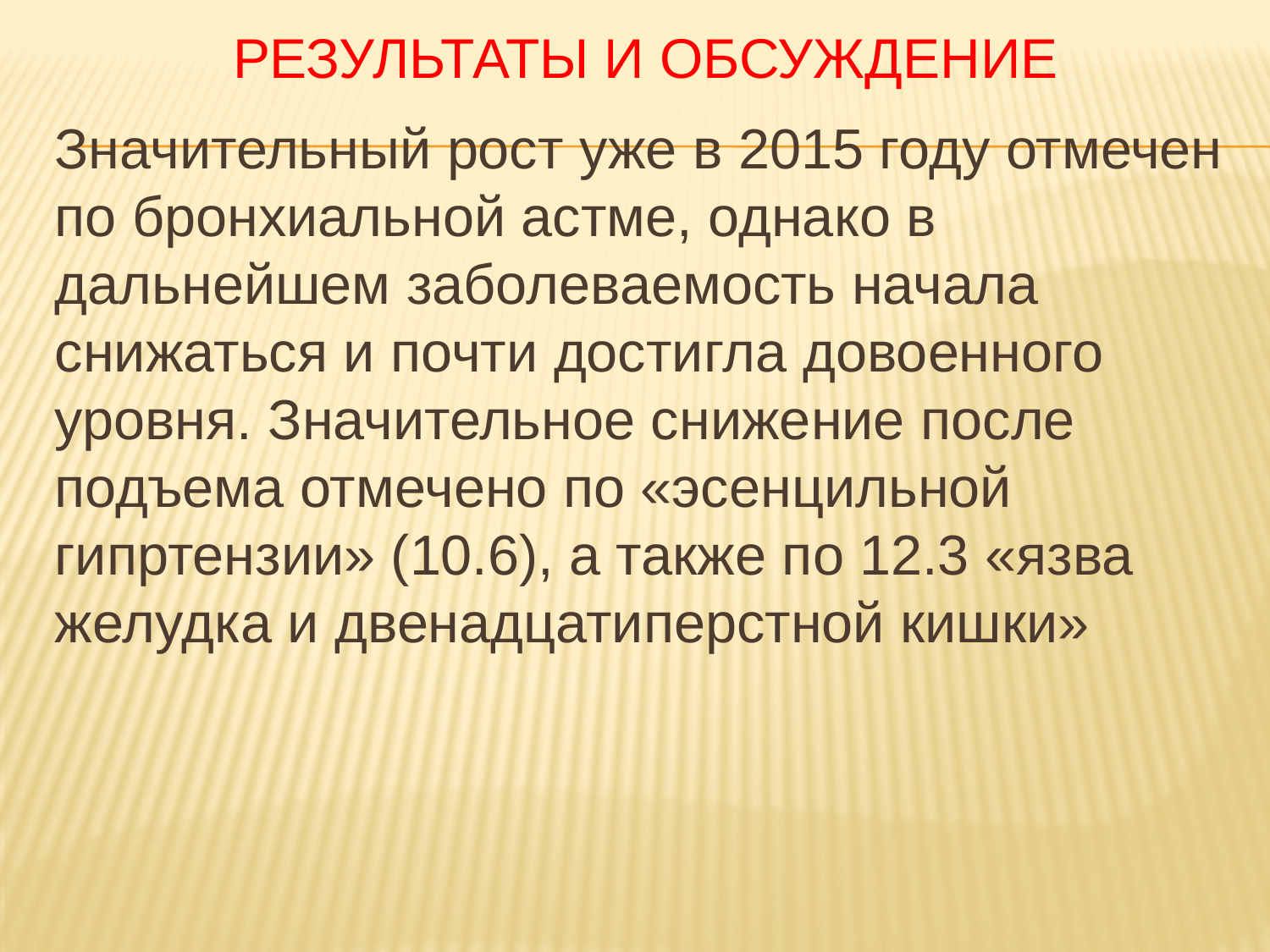

# Результаты и обсуждение
Значительный рост уже в 2015 году отмечен по бронхиальной астме, однако в дальнейшем заболеваемость начала снижаться и почти достигла довоенного уровня. Значительное снижение после подъема отмечено по «эсенцильной гипртензии» (10.6), а также по 12.3 «язва желудка и двенадцатиперстной кишки»